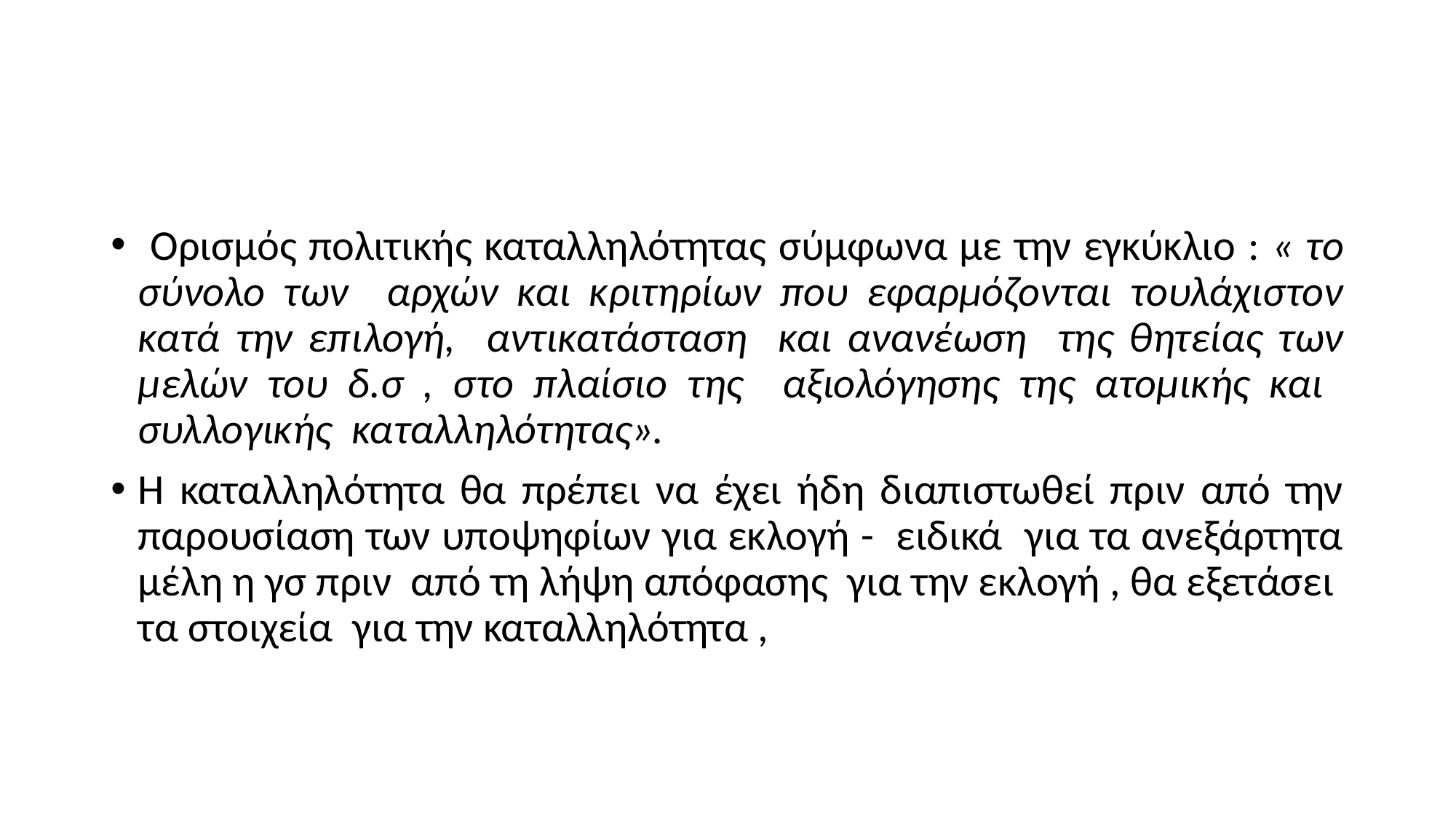

#
 Ορισμός πολιτικής καταλληλότητας σύμφωνα με την εγκύκλιο : « το σύνολο των  αρχών και κριτηρίων που εφαρμόζονται τουλάχιστον κατά την επιλογή,  αντικατάσταση  και ανανέωση  της θητείας των μελών του δ.σ , στο πλαίσιο της  αξιολόγησης της ατομικής και  συλλογικής  καταλληλότητας».
Η καταλληλότητα θα πρέπει να έχει ήδη διαπιστωθεί πριν από την παρουσίαση των υποψηφίων για εκλογή -  ειδικά  για τα ανεξάρτητα μέλη η γσ πριν  από τη λήψη απόφασης  για την εκλογή , θα εξετάσει  τα στοιχεία  για την καταλληλότητα ,